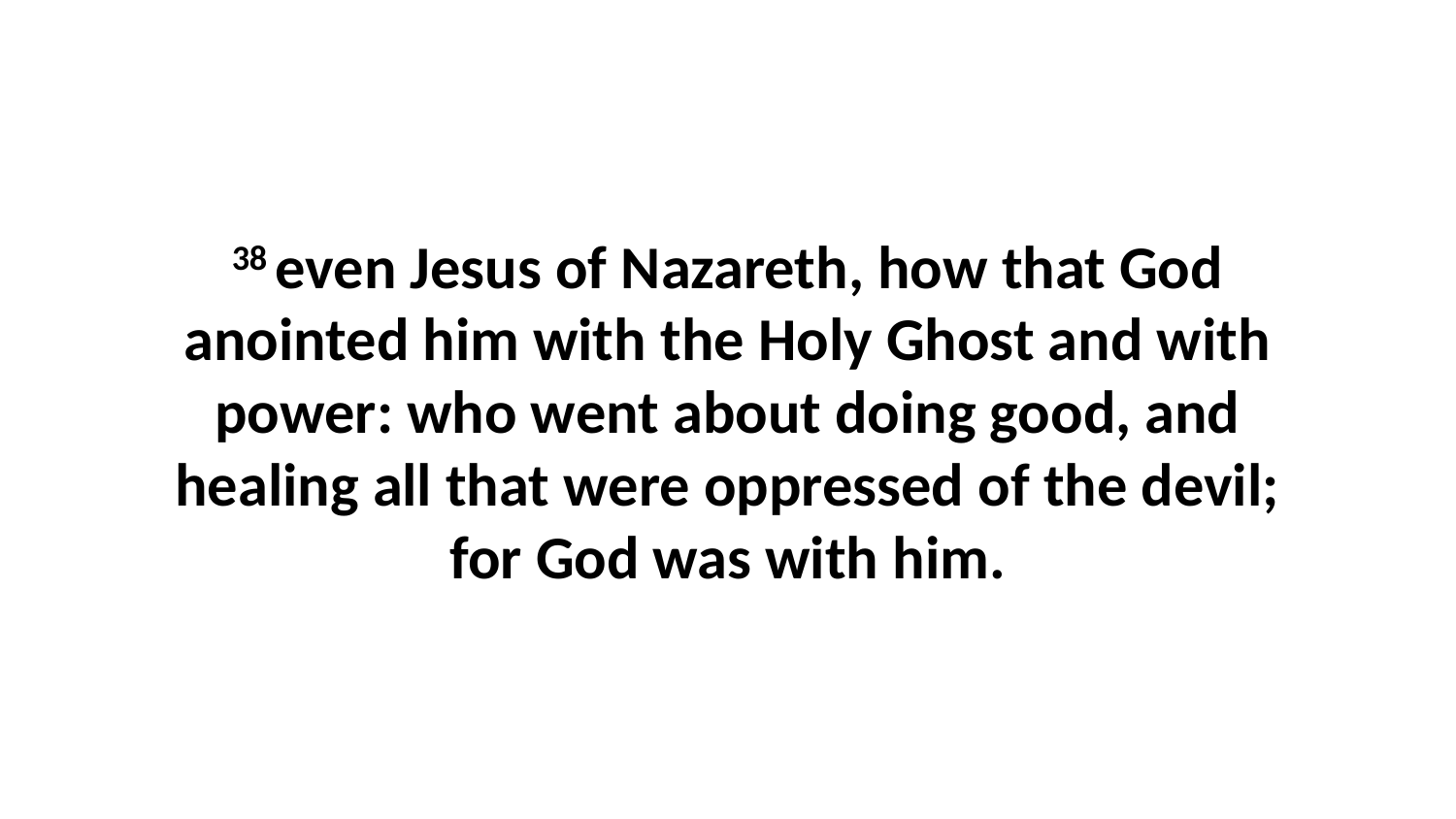

38 even Jesus of Nazareth, how that God anointed him with the Holy Ghost and with power: who went about doing good, and healing all that were oppressed of the devil; for God was with him.